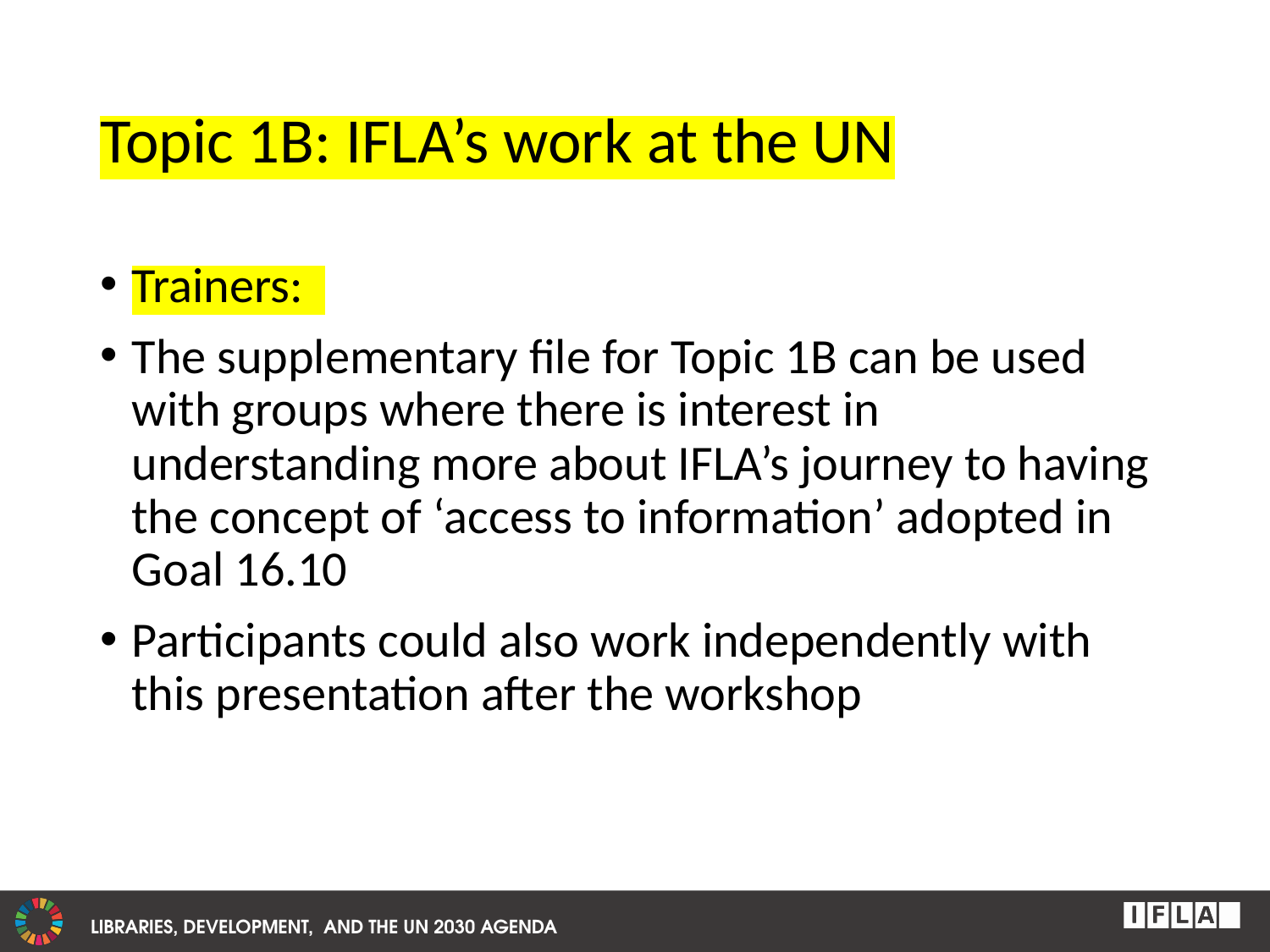

# Topic 1B: IFLA’s work at the UN
Trainers:
The supplementary file for Topic 1B can be used with groups where there is interest in understanding more about IFLA’s journey to having the concept of ‘access to information’ adopted in Goal 16.10
Participants could also work independently with this presentation after the workshop